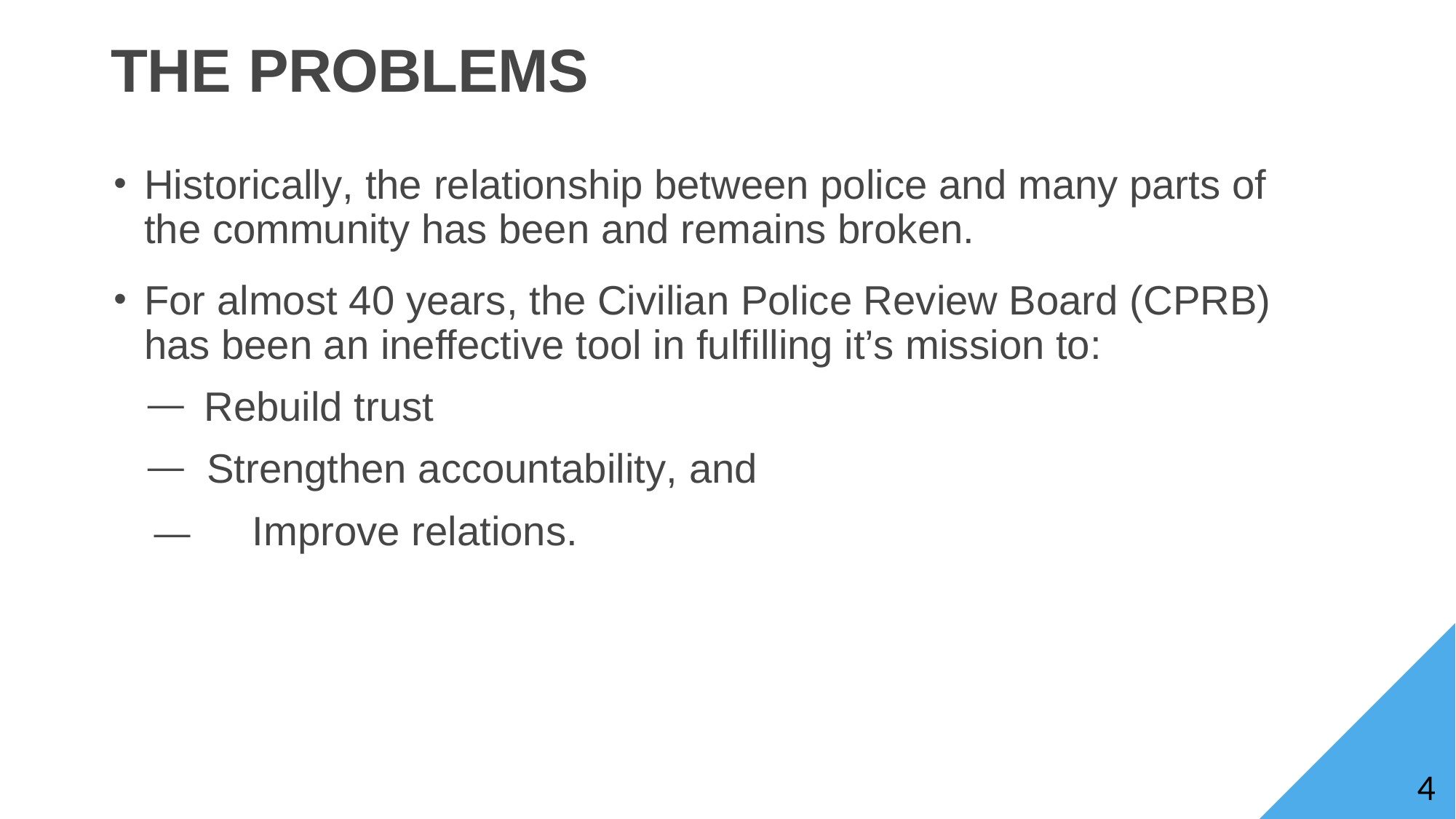

# THE PROBLEMS
Historically, the relationship between police and many parts of the community has been and remains broken.
For almost 40 years, the Civilian Police Review Board (CPRB) has been an ineffective tool in fulfilling it’s mission to:
Rebuild trust
Strengthen accountability, and
—	Improve relations.
4